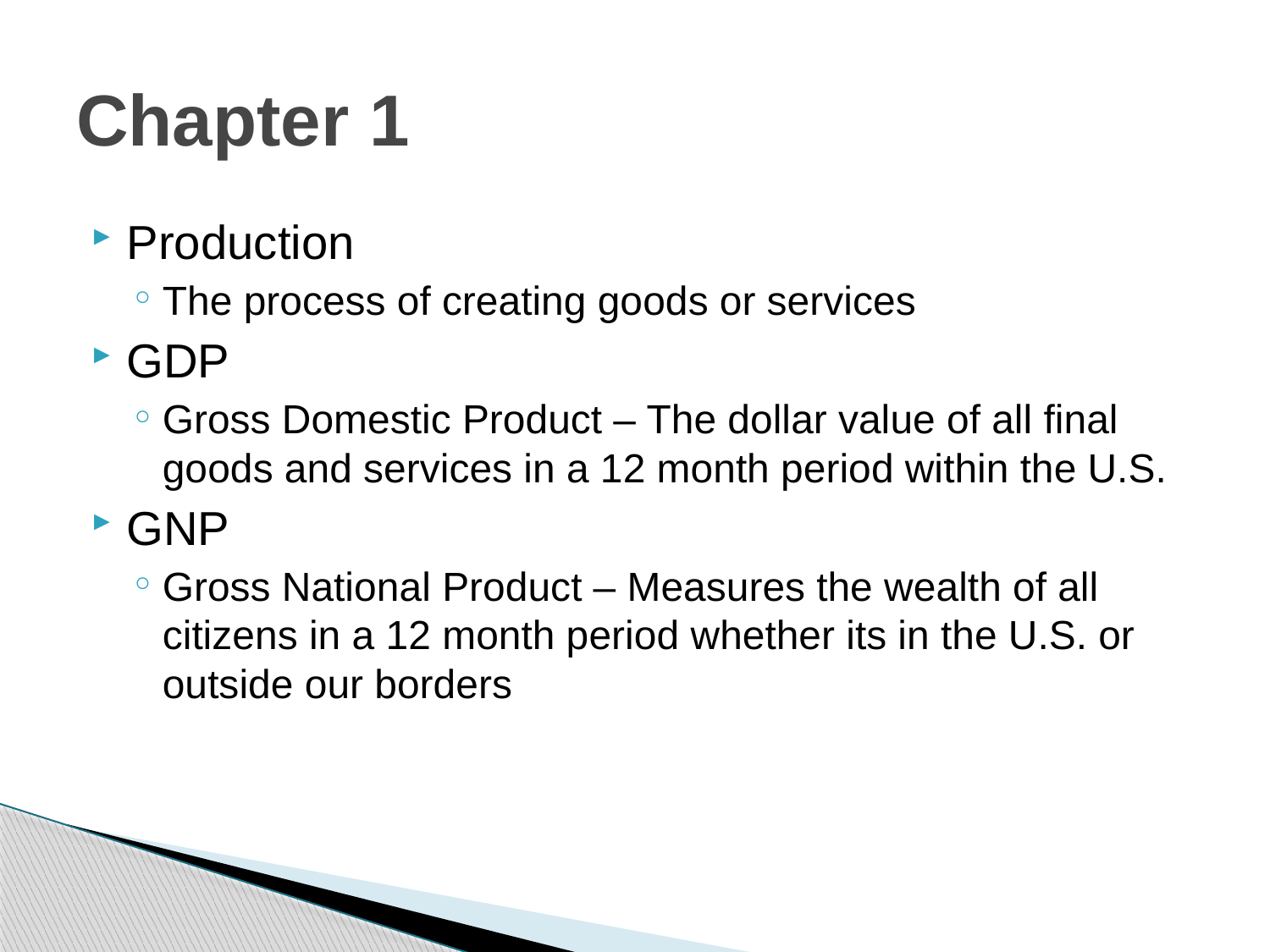

# Chapter 1
Production
The process of creating goods or services
GDP
Gross Domestic Product – The dollar value of all final goods and services in a 12 month period within the U.S.
GNP
Gross National Product – Measures the wealth of all citizens in a 12 month period whether its in the U.S. or outside our borders